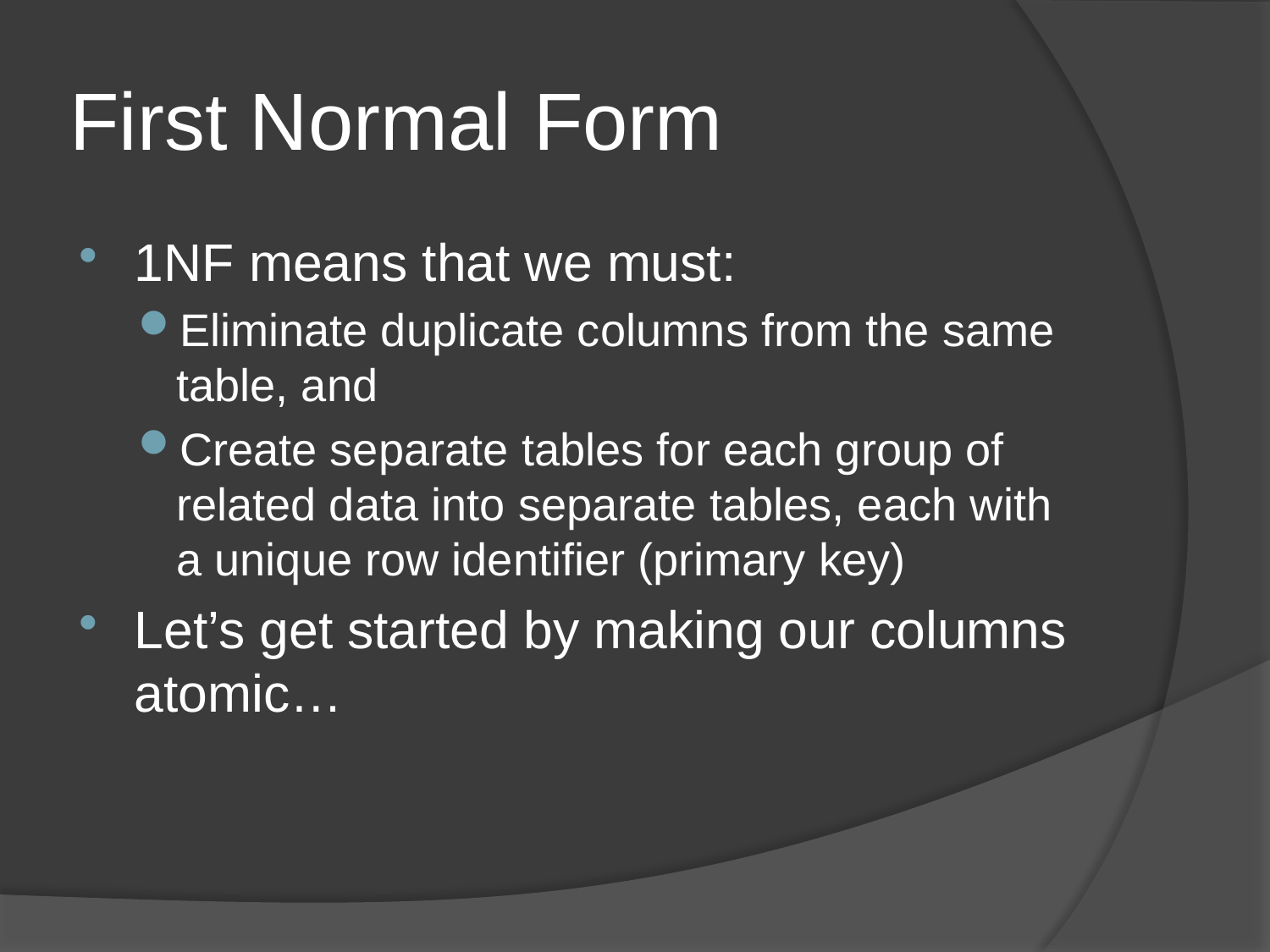

# First Normal Form
1NF means that we must:
Eliminate duplicate columns from the same table, and
Create separate tables for each group of related data into separate tables, each with a unique row identifier (primary key)
Let’s get started by making our columns atomic…